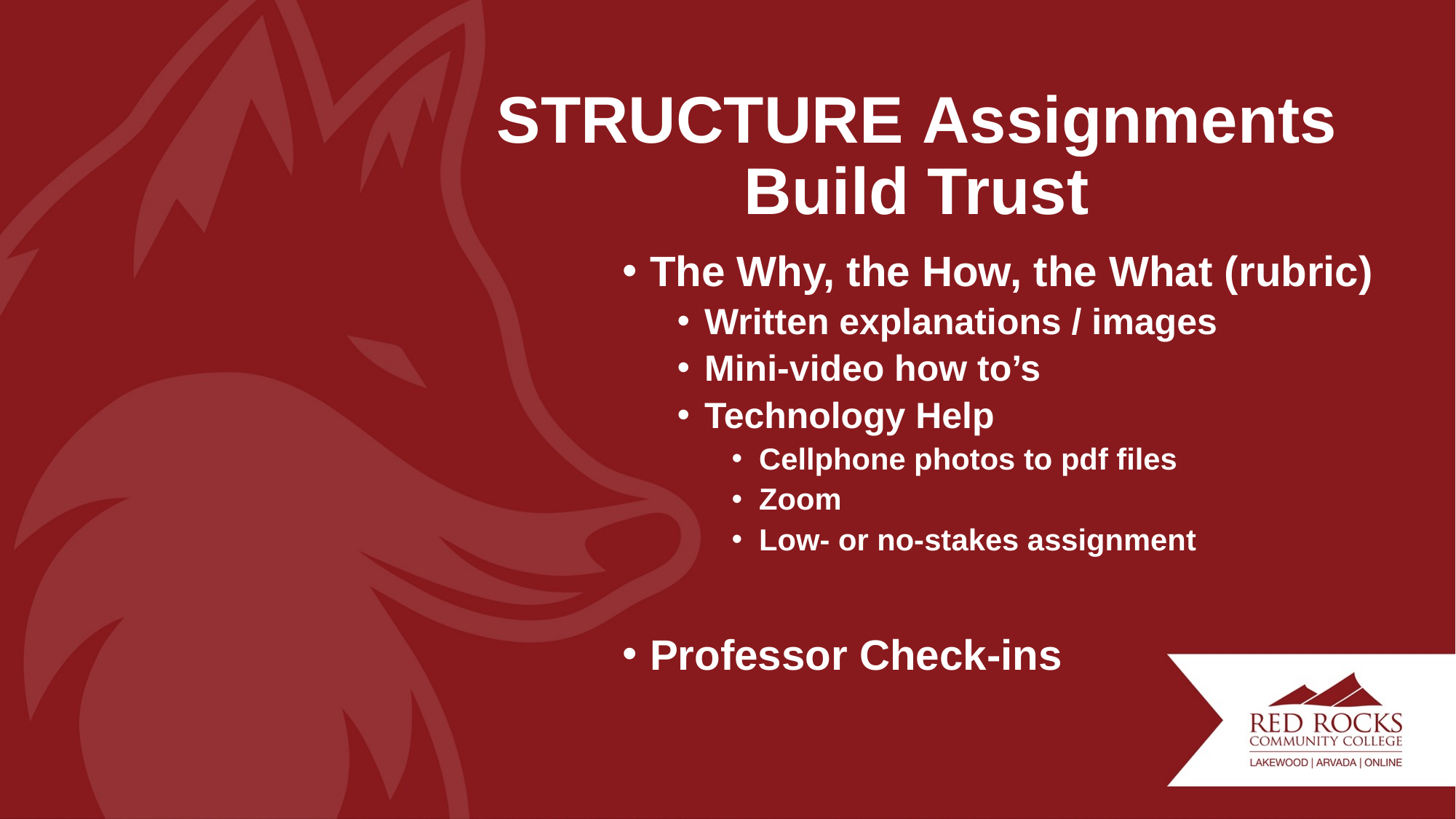

# STRUCTURE Assignments Build Trust
The Why, the How, the What (rubric)
Written explanations / images
Mini-video how to’s
Technology Help
Cellphone photos to pdf files
Zoom
Low- or no-stakes assignment

Professor Check-ins